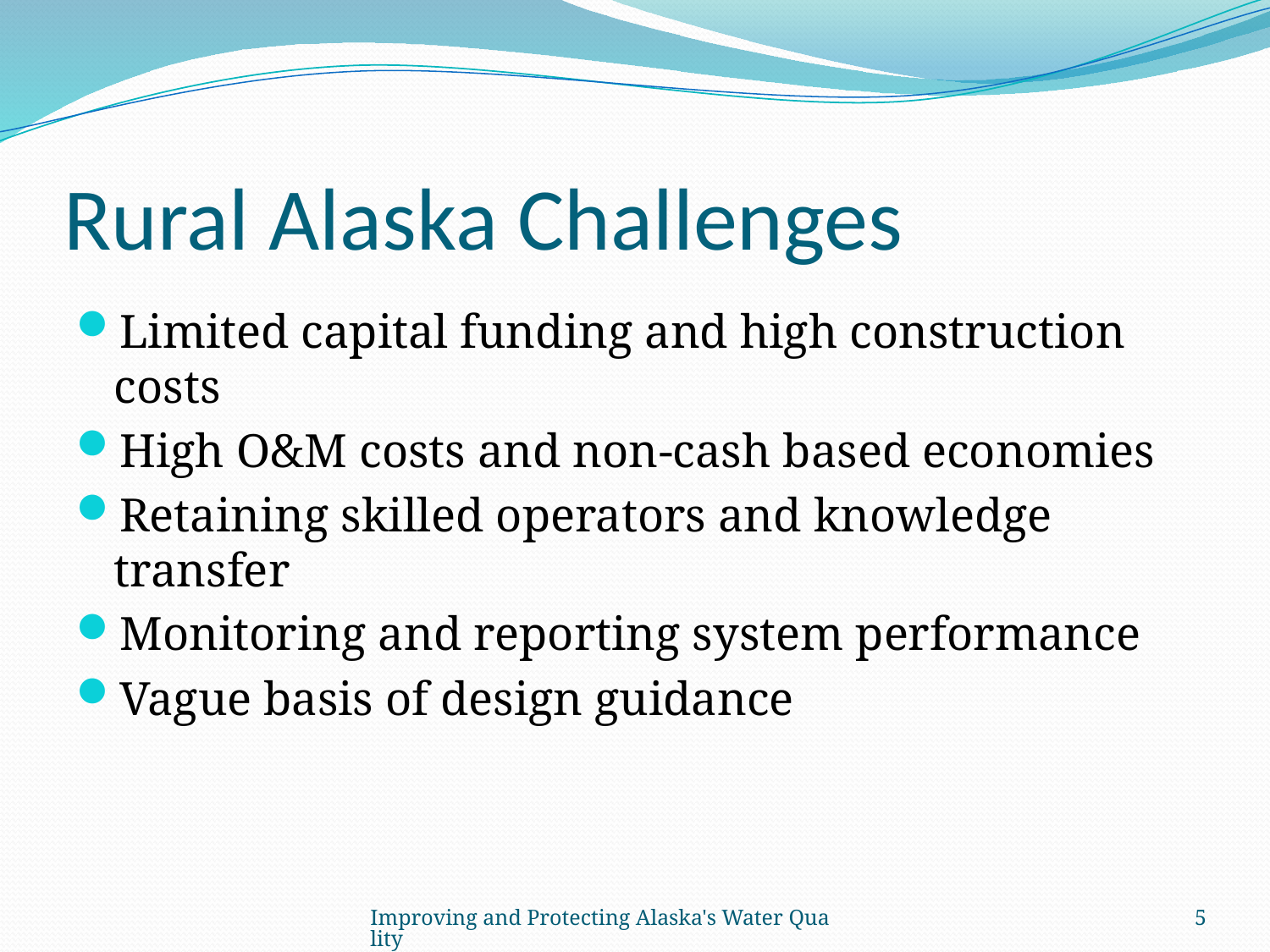

# Rural Alaska Challenges
Limited capital funding and high construction costs
High O&M costs and non-cash based economies
Retaining skilled operators and knowledge transfer
Monitoring and reporting system performance
Vague basis of design guidance

Improving and Protecting Alaska's Water Quality
5